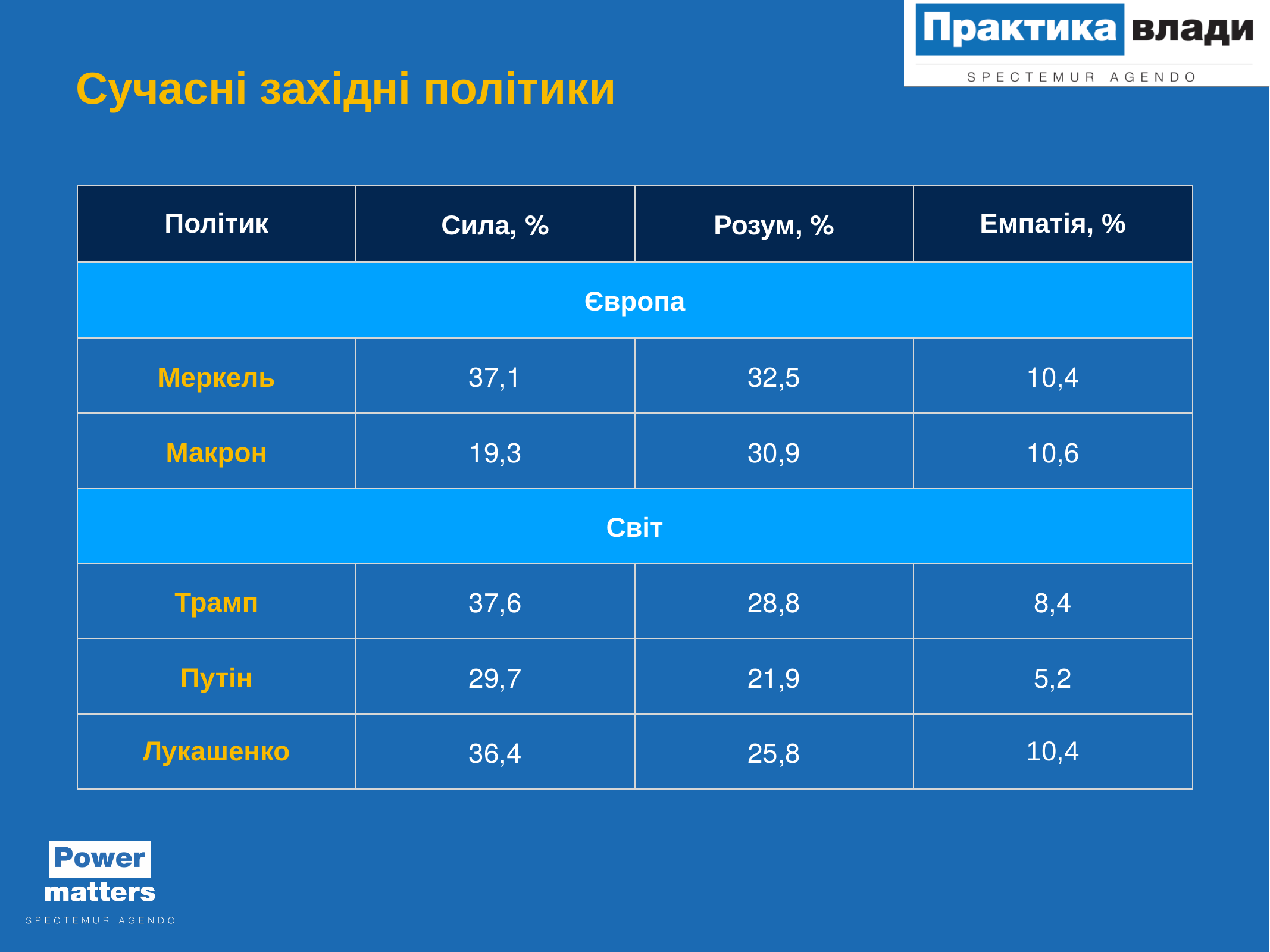

Сучасні західні політики
| Політик | Сила, % | Розум, % | Емпатія, % |
| --- | --- | --- | --- |
| Європа |  |  |  |
| Меркель | 37,1 | 32,5 | 10,4 |
| Макрон | 19,3 | 30,9 | 10,6 |
| Світ |  |  |  |
| Трамп | 37,6 | 28,8 | 8,4 |
| Путін | 29,7 | 21,9 | 5,2 |
| Лукашенко | 36,4 | 25,8 | 10,4 |